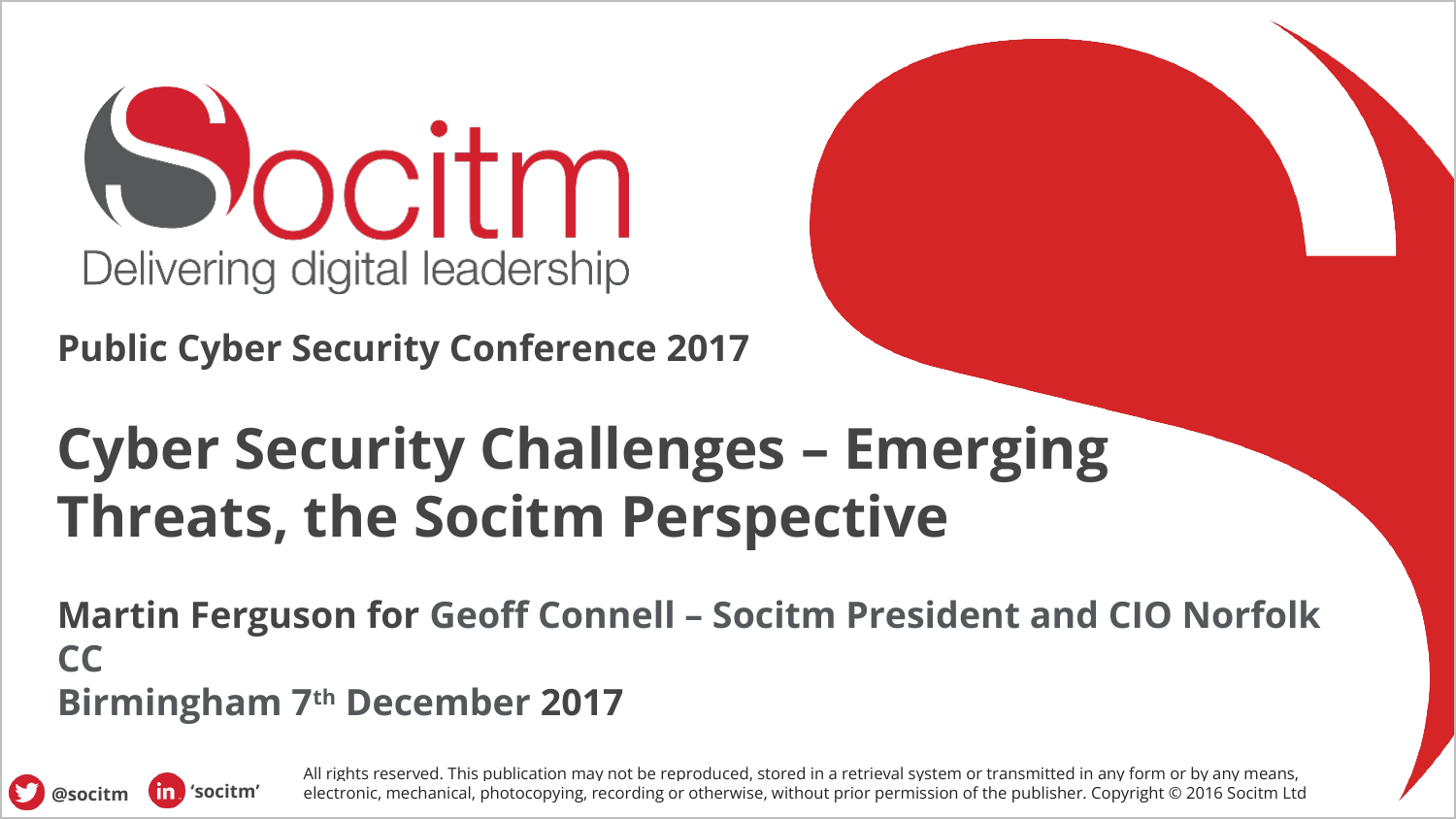

# Public Cyber Security Conference 2017 Cyber Security Challenges – Emerging Threats, the Socitm Perspective Martin Ferguson for Geoff Connell – Socitm President and CIO Norfolk CC Birmingham 7th December 2017